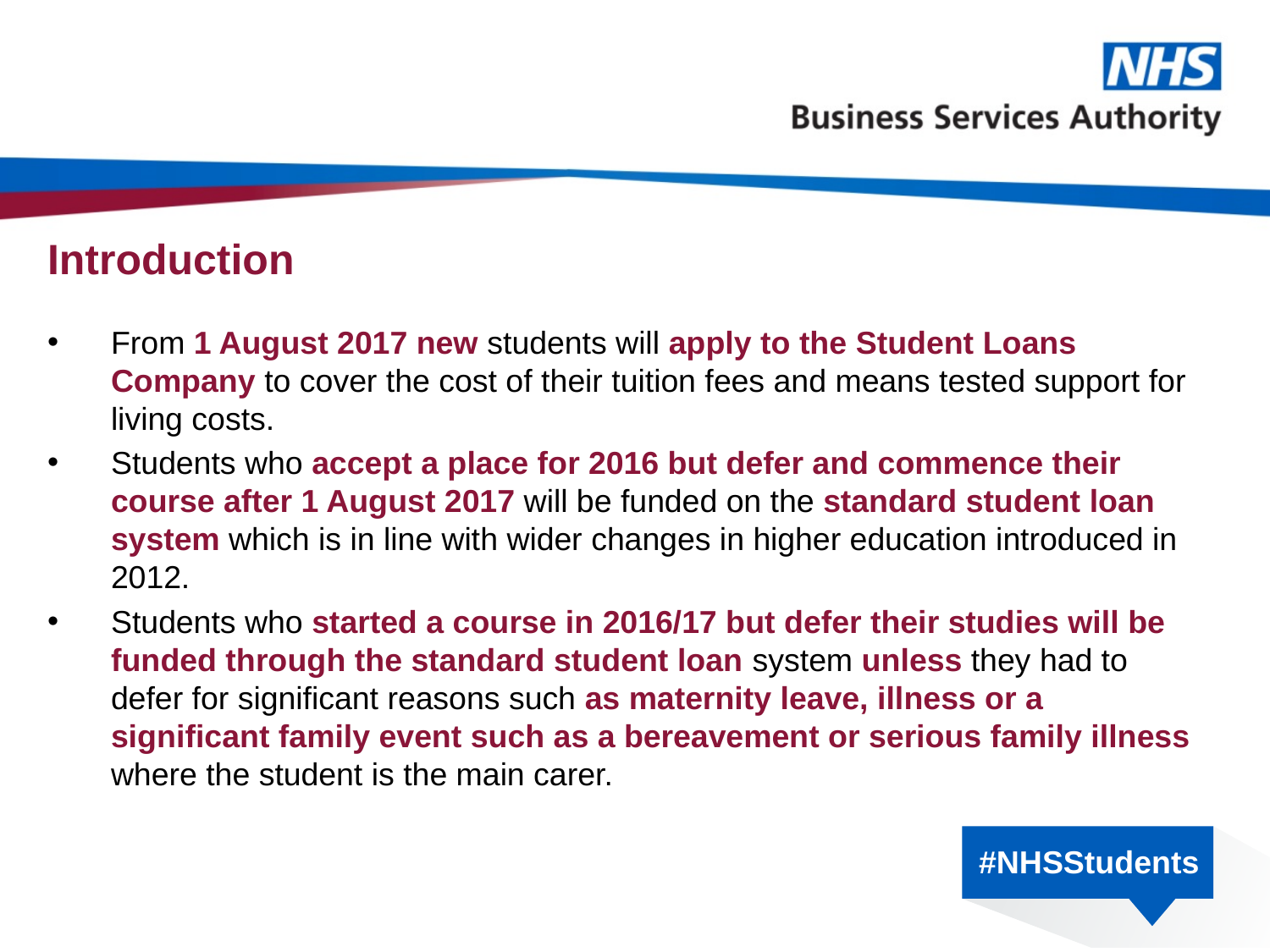

# Introduction
From 1 August 2017 new students will apply to the Student Loans Company to cover the cost of their tuition fees and means tested support for living costs.
Students who accept a place for 2016 but defer and commence their course after 1 August 2017 will be funded on the standard student loan system which is in line with wider changes in higher education introduced in 2012.
Students who started a course in 2016/17 but defer their studies will be funded through the standard student loan system unless they had to defer for significant reasons such as maternity leave, illness or a significant family event such as a bereavement or serious family illness where the student is the main carer.